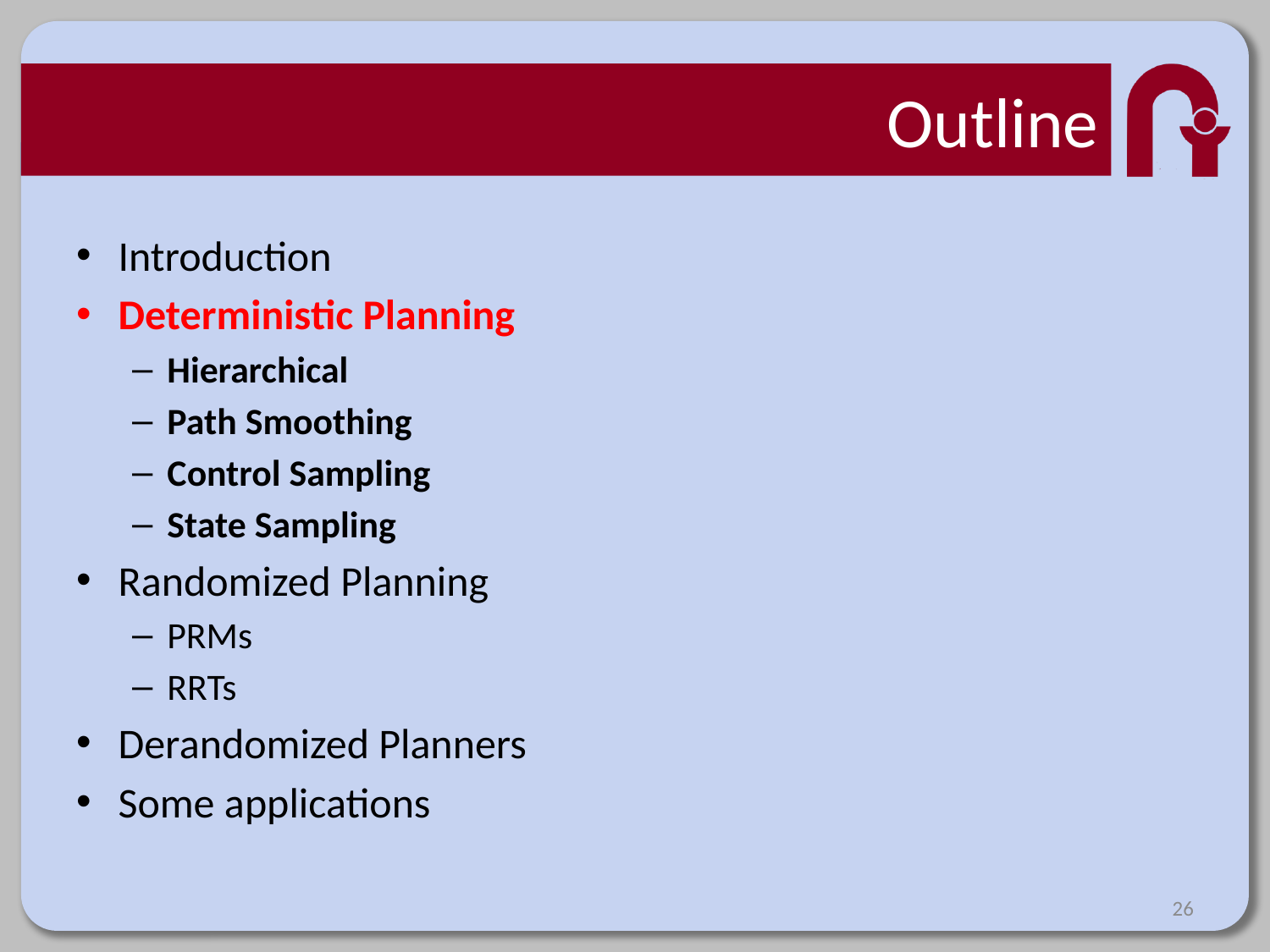

# Outline
Introduction
Deterministic Planning
Hierarchical
Path Smoothing
Control Sampling
State Sampling
Randomized Planning
PRMs
RRTs
Derandomized Planners
Some applications
26